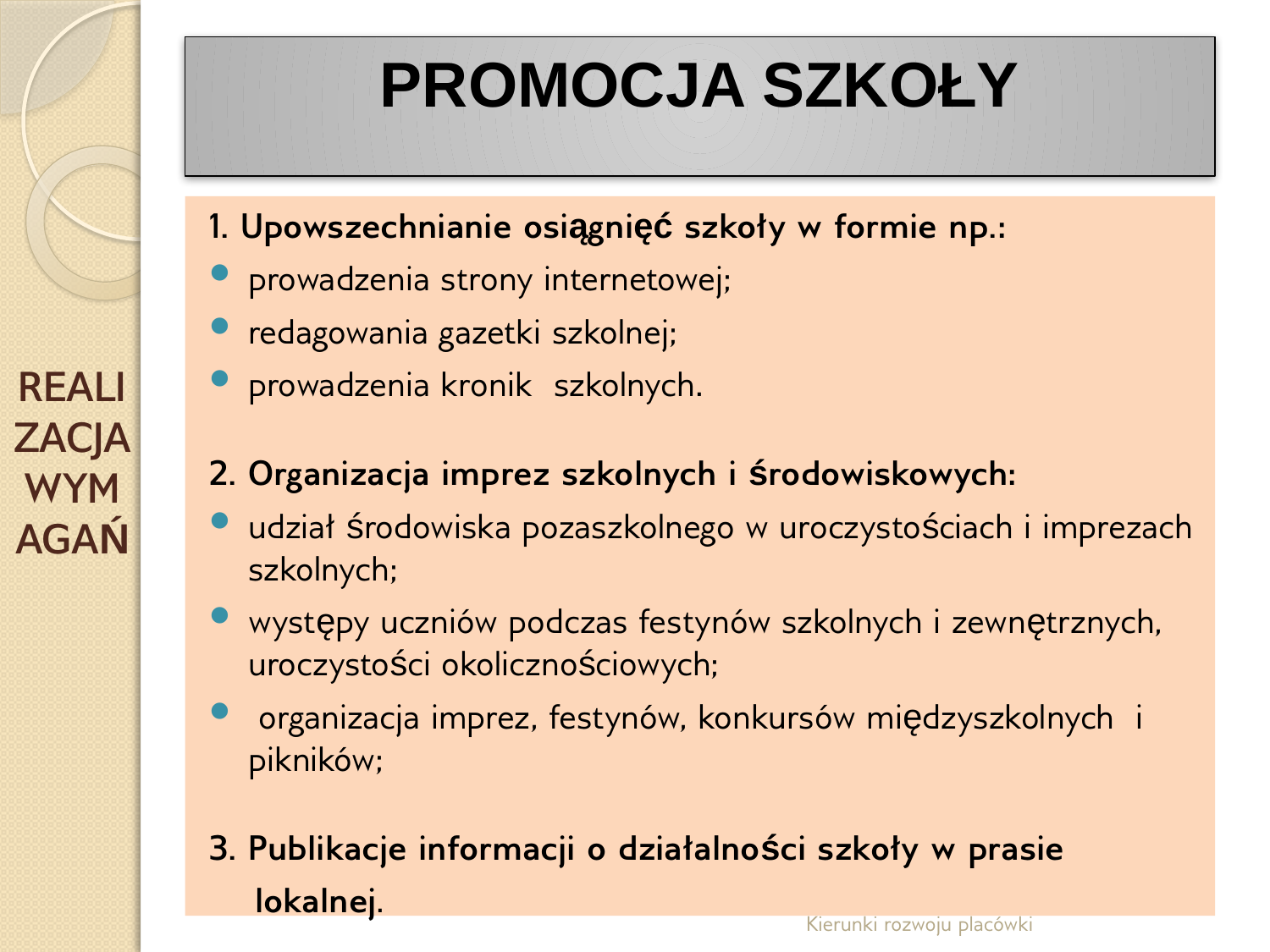

PROMOCJA SZKOŁY

REALIZACJA WYMAGAŃ
1. Upowszechnianie osiągnięć szkoły w formie np.:
prowadzenia strony internetowej;
redagowania gazetki szkolnej;
prowadzenia kronik  szkolnych.

2. Organizacja imprez szkolnych i środowiskowych:
udział środowiska pozaszkolnego w uroczystościach i imprezach szkolnych;
występy uczniów podczas festynów szkolnych i zewnętrznych, uroczystości okolicznościowych;
 organizacja imprez, festynów, konkursów międzyszkolnych  i pikników;

3. Publikacje informacji o działalności szkoły w prasie
    lokalnej.
Kierunki rozwoju placówki